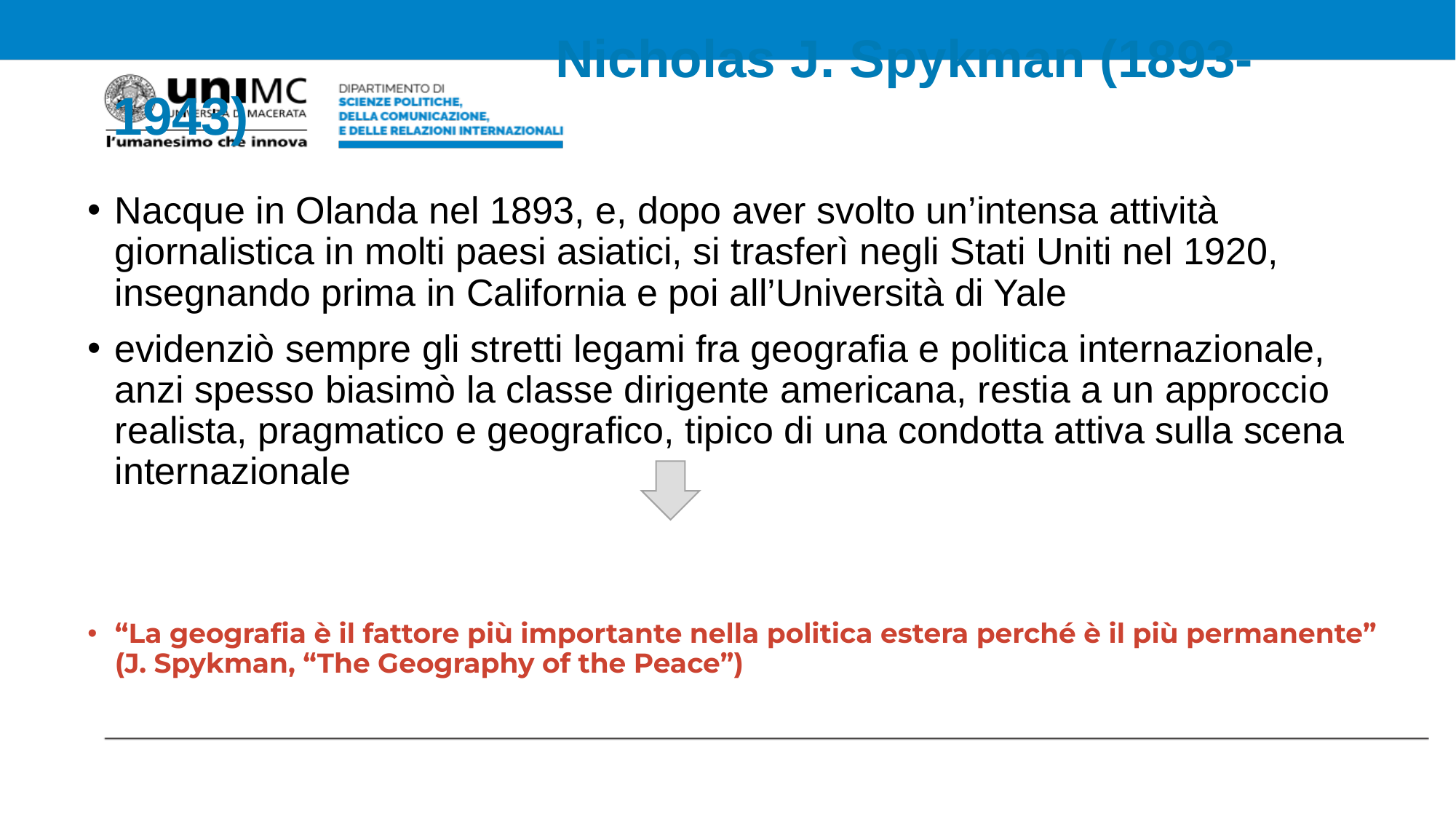

# Nicholas J. Spykman (1893-1943)
Nacque in Olanda nel 1893, e, dopo aver svolto un’intensa attività giornalistica in molti paesi asiatici, si trasferì negli Stati Uniti nel 1920, insegnando prima in California e poi all’Università di Yale
evidenziò sempre gli stretti legami fra geografia e politica internazionale, anzi spesso biasimò la classe dirigente americana, restia a un approccio realista, pragmatico e geografico, tipico di una condotta attiva sulla scena internazionale

“La geografia è il fattore più importante nella politica estera perché è il più permanente” (J. Spykman, “The Geography of the Peace”)